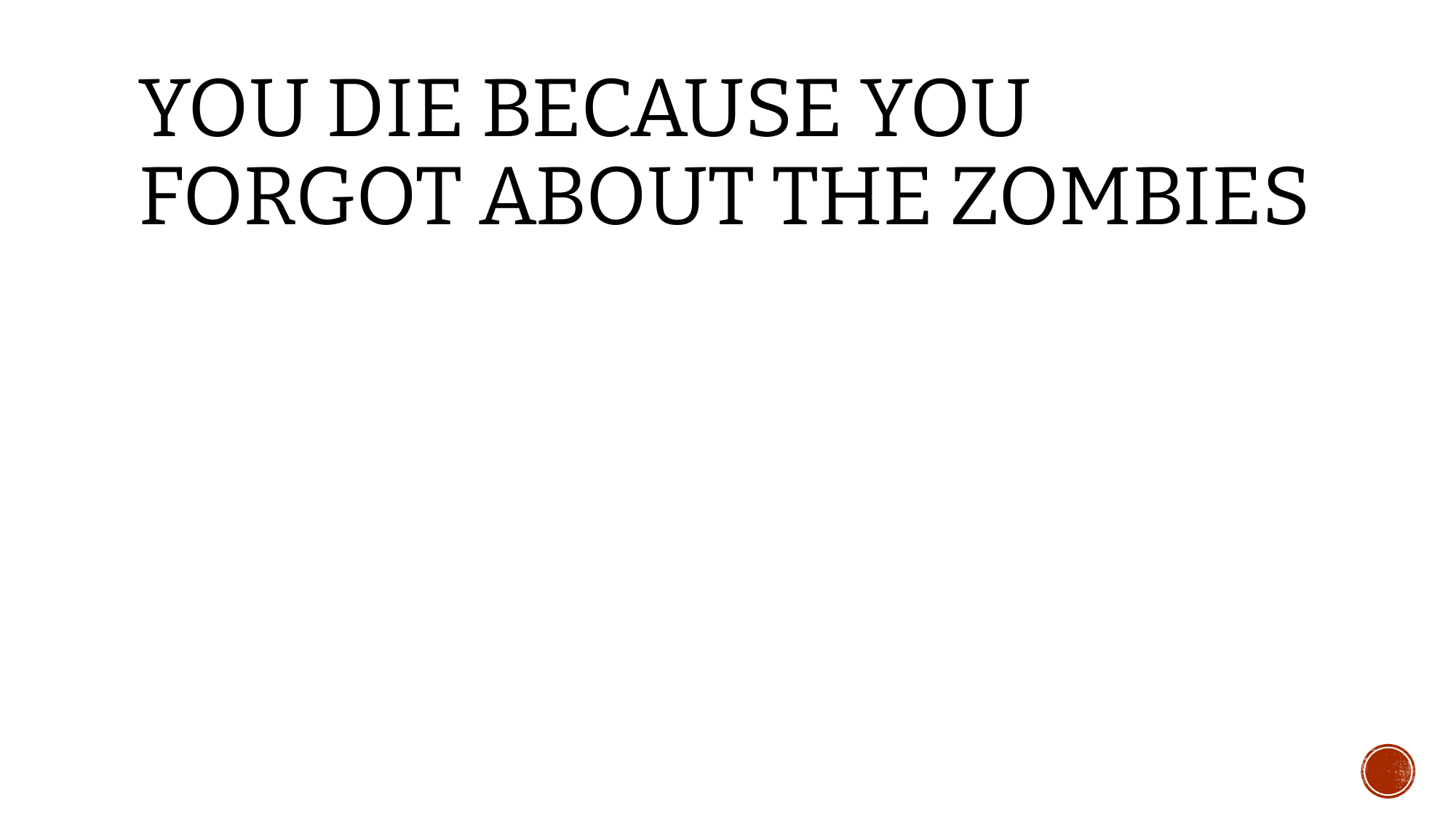

# You die because you forgot about the zombies